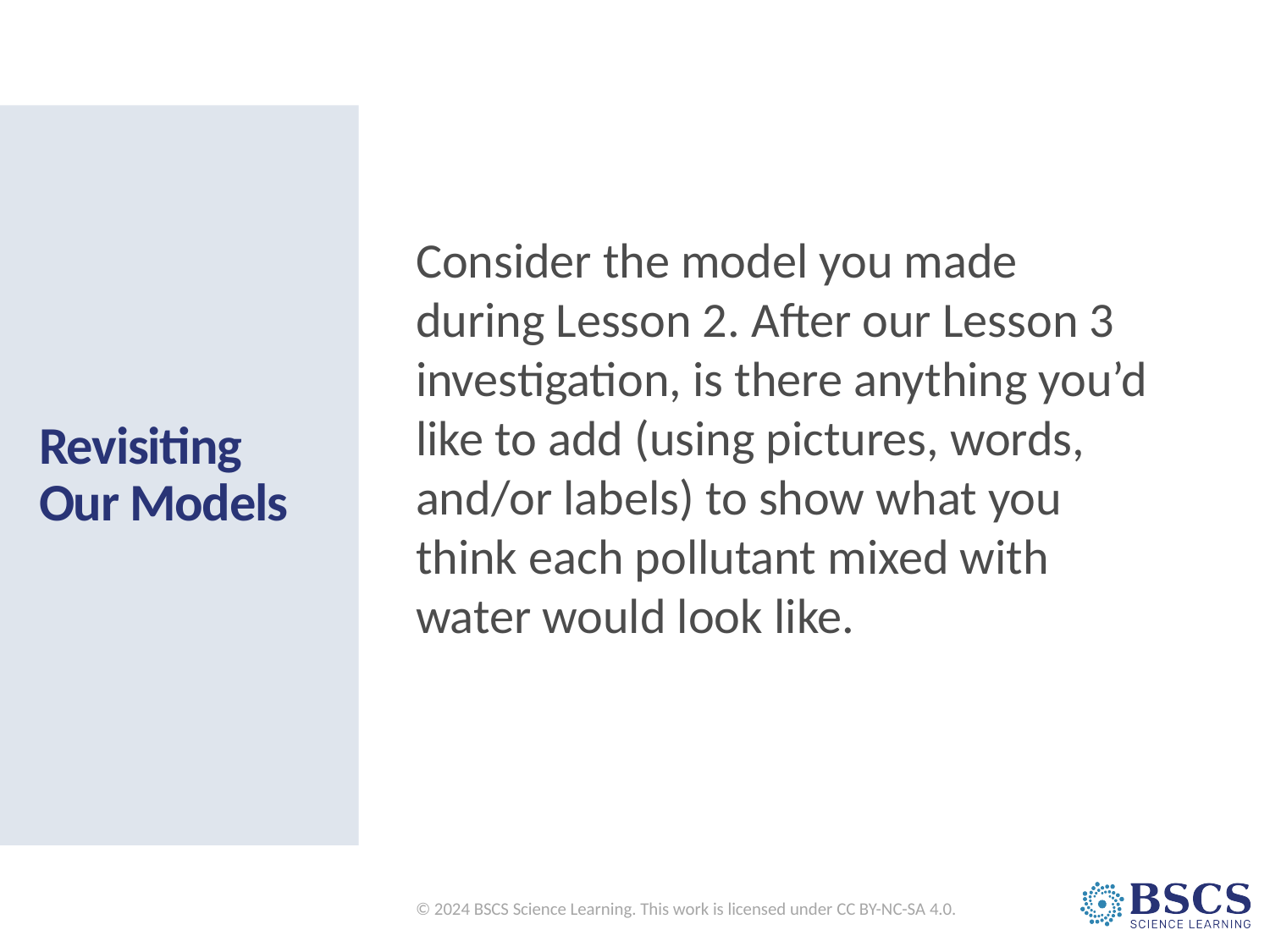

# Revisiting Our Models
Consider the model you made during Lesson 2. After our Lesson 3 investigation, is there anything you’d like to add (using pictures, words, and/or labels) to show what you think each pollutant mixed with water would look like.

© 2024 BSCS Science Learning. This work is licensed under CC BY-NC-SA 4.0.